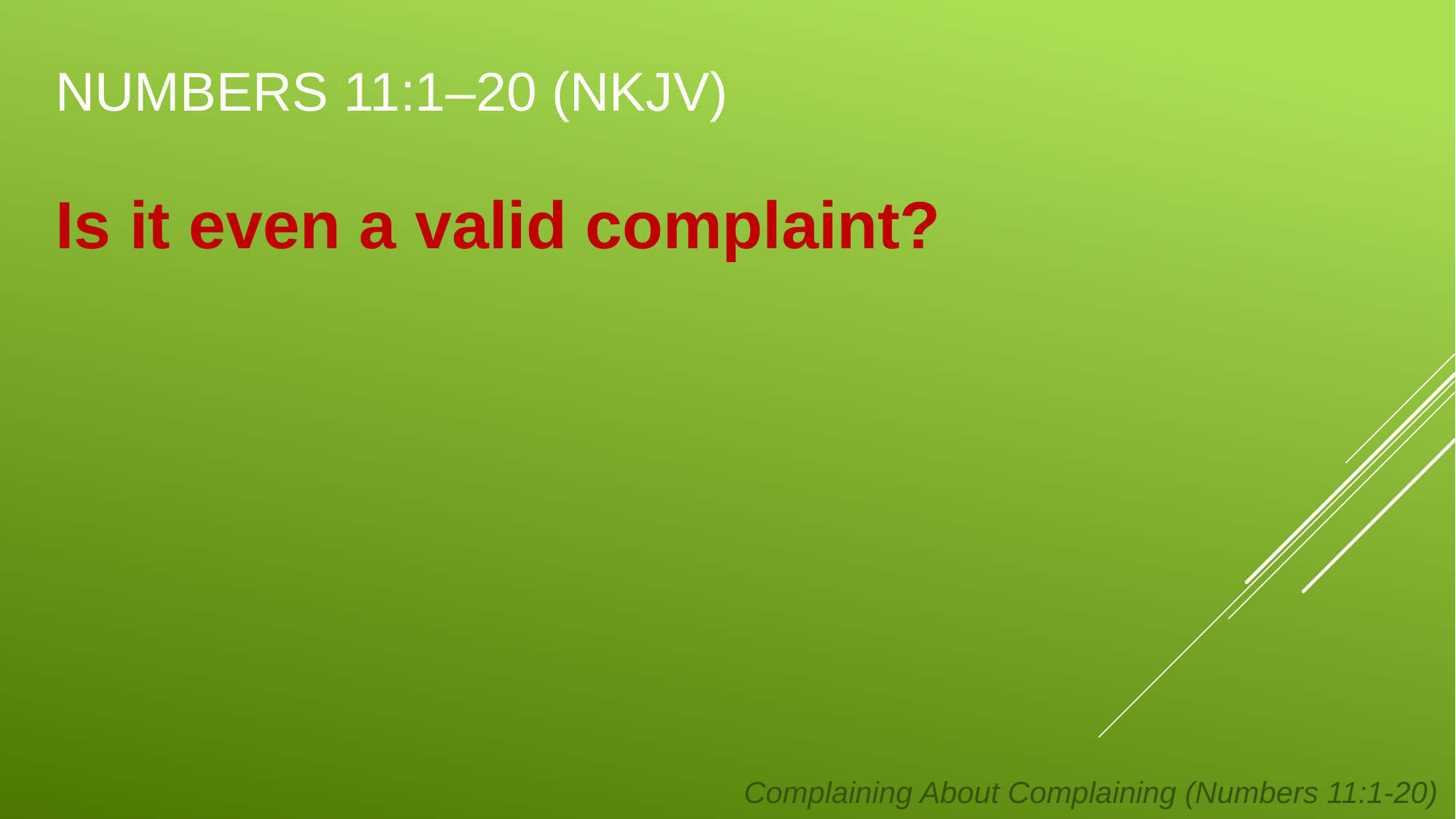

# Numbers 11:1–20 (NKJV)
Is it even a valid complaint?